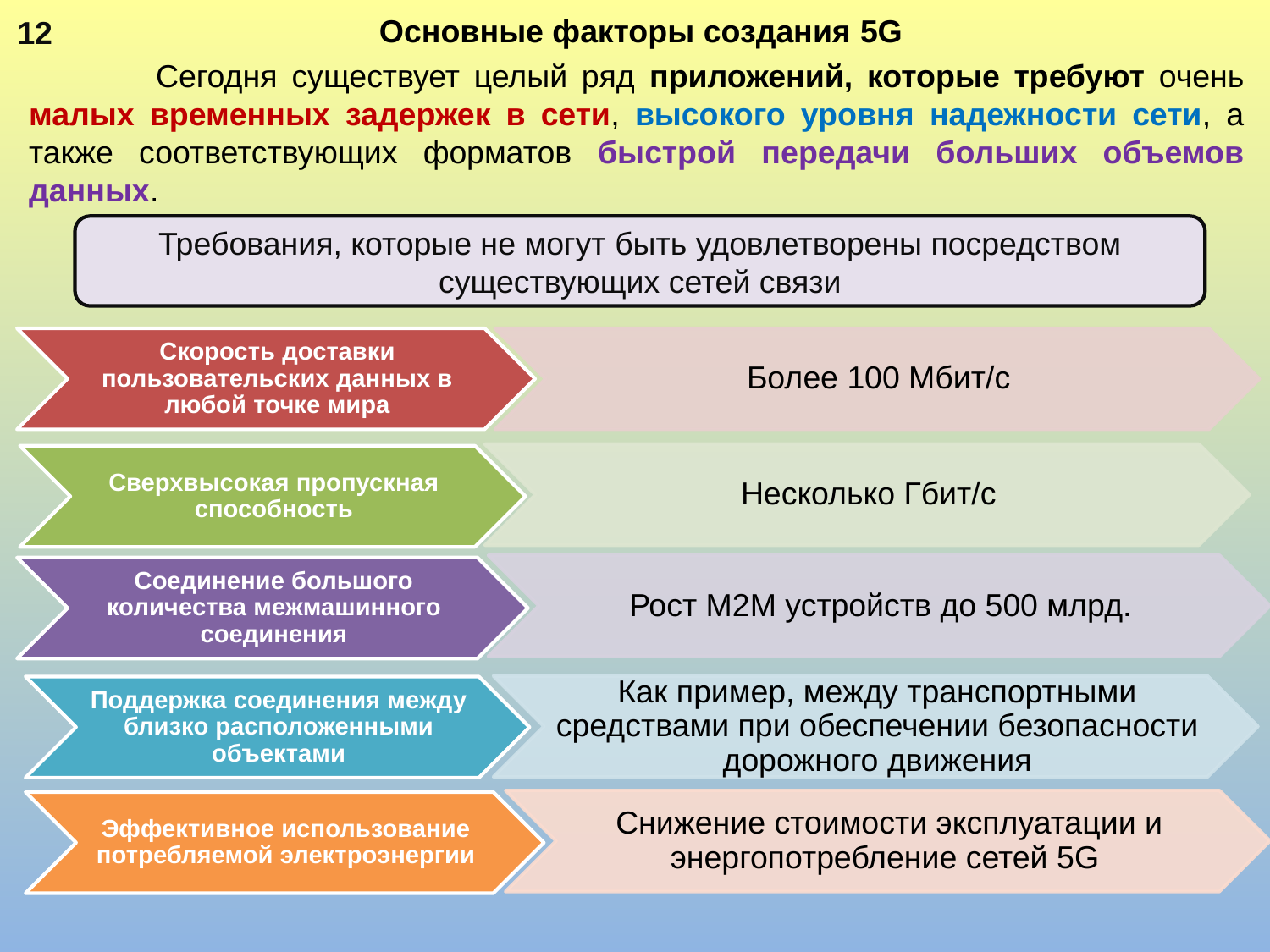

Основные факторы создания 5G
12
	Сегодня существует целый ряд приложений, которые требуют очень малых временных задержек в сети, высокого уровня надежности сети, а также соответствующих форматов быстрой передачи больших объемов данных.
Требования, которые не могут быть удовлетворены посредством существующих сетей связи
Скорость доставки пользовательских данных в любой точке мира
Более 100 Мбит/с
Сверхвысокая пропускная способность
Несколько Гбит/с
Соединение большого количества межмашинного соединения
Рост М2М устройств до 500 млрд.
Поддержка соединения между близко расположенными объектами
Как пример, между транспортными средствами при обеспечении безопасности дорожного движения
Эффективное использование потребляемой электроэнергии
Снижение стоимости эксплуатации и энергопотребление сетей 5G